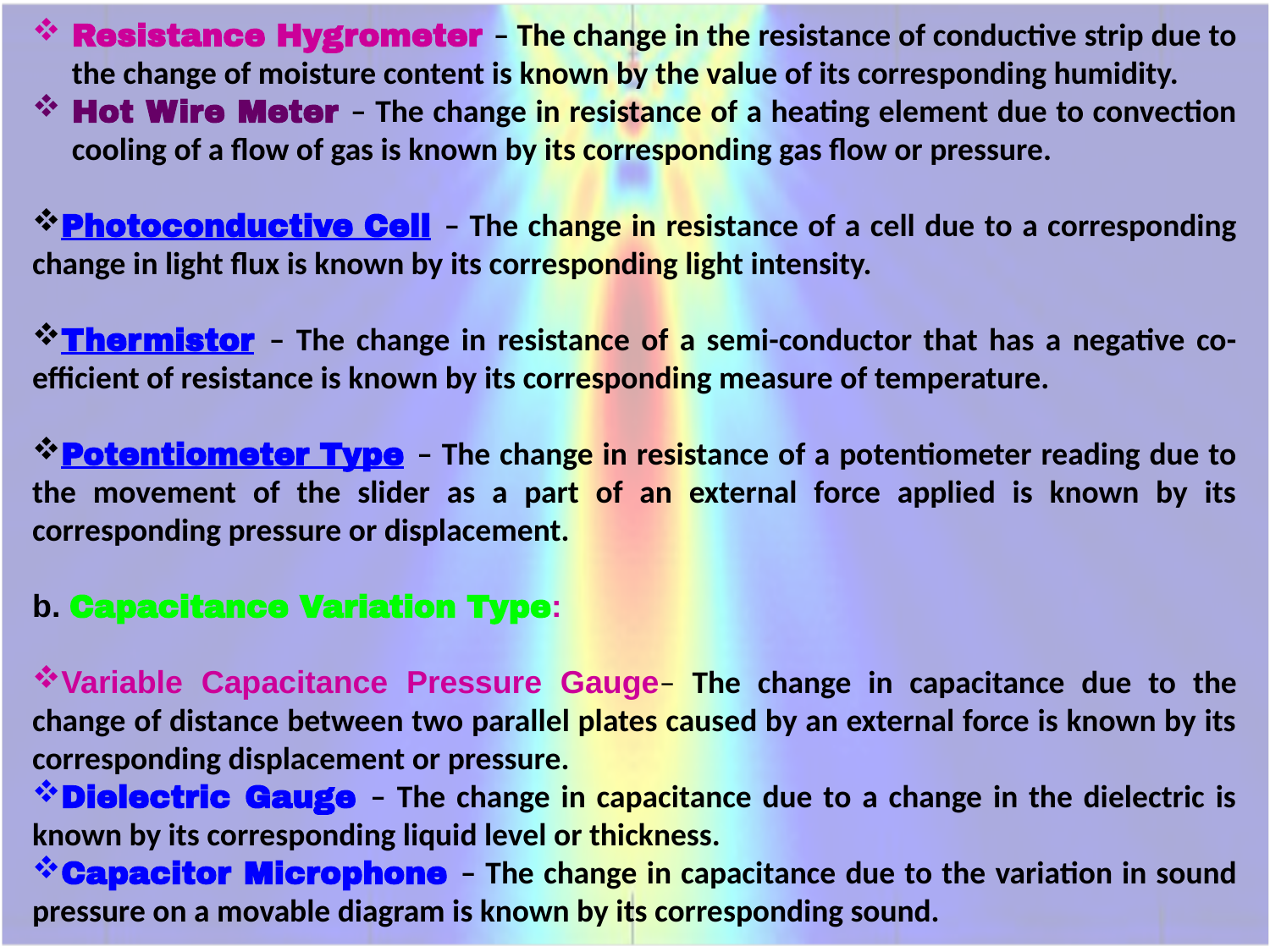

Resistance Hygrometer – The change in the resistance of conductive strip due to the change of moisture content is known by the value of its corresponding humidity.
Hot Wire Meter – The change in resistance of a heating element due to convection cooling of a flow of gas is known by its corresponding gas flow or pressure.

Photoconductive Cell – The change in resistance of a cell due to a corresponding change in light flux is known by its corresponding light intensity.

Thermistor – The change in resistance of a semi-conductor that has a negative co-efficient of resistance is known by its corresponding measure of temperature.

Potentiometer Type – The change in resistance of a potentiometer reading due to the movement of the slider as a part of an external force applied is known by its corresponding pressure or displacement.

b. Capacitance Variation Type:

Variable Capacitance Pressure Gauge– The change in capacitance due to the change of distance between two parallel plates caused by an external force is known by its corresponding displacement or pressure.
Dielectric Gauge – The change in capacitance due to a change in the dielectric is known by its corresponding liquid level or thickness.
Capacitor Microphone – The change in capacitance due to the variation in sound pressure on a movable diagram is known by its corresponding sound.